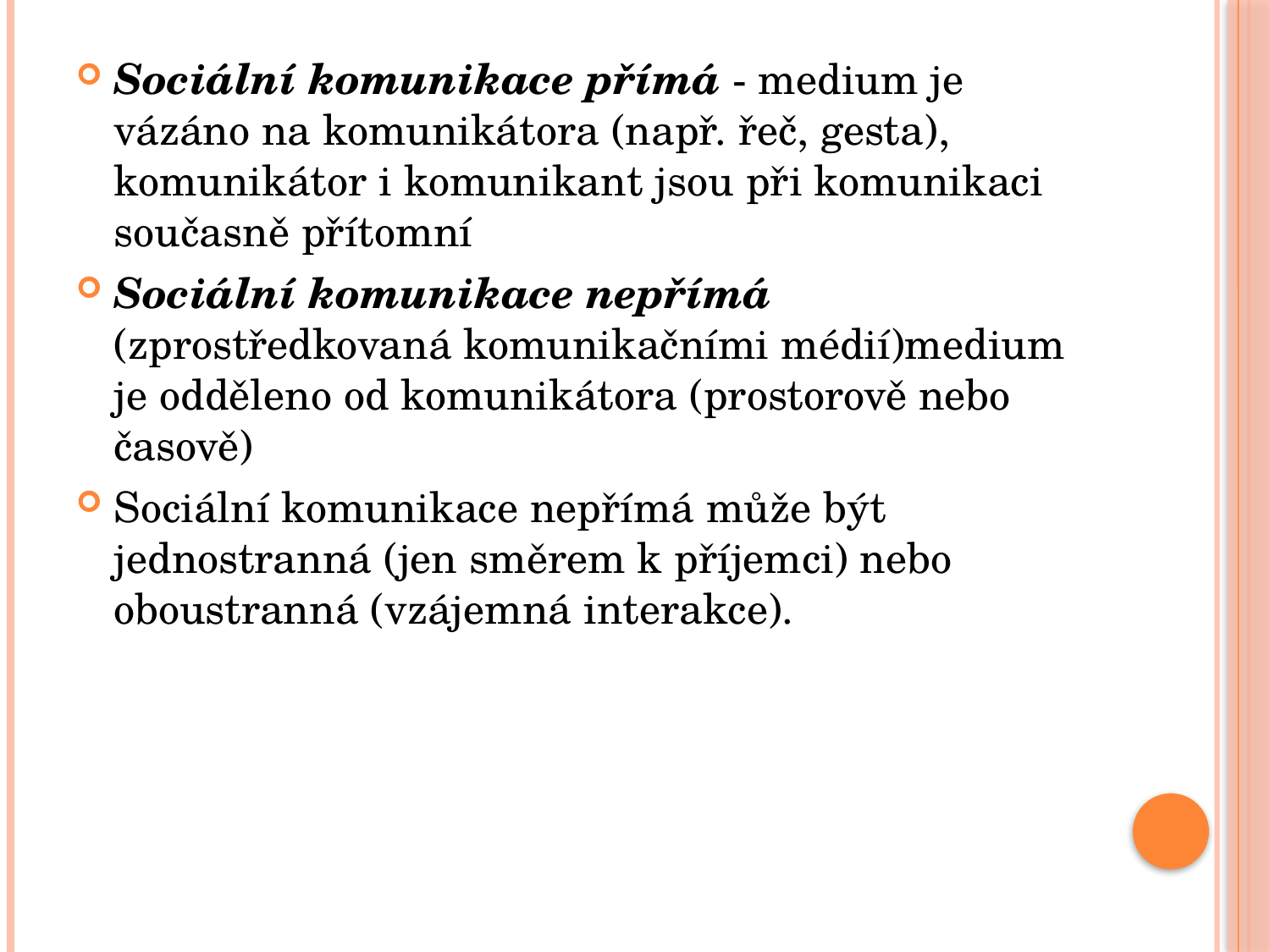

Sociální komunikace přímá - medium je vázáno na komunikátora (např. řeč, gesta), komunikátor i komunikant jsou při komunikaci současně přítomní
Sociální komunikace nepřímá (zprostředkovaná komunikačními médií)medium je odděleno od komunikátora (prostorově nebo časově)
Sociální komunikace nepřímá může být jednostranná (jen směrem k příjemci) nebo oboustranná (vzájemná interakce).